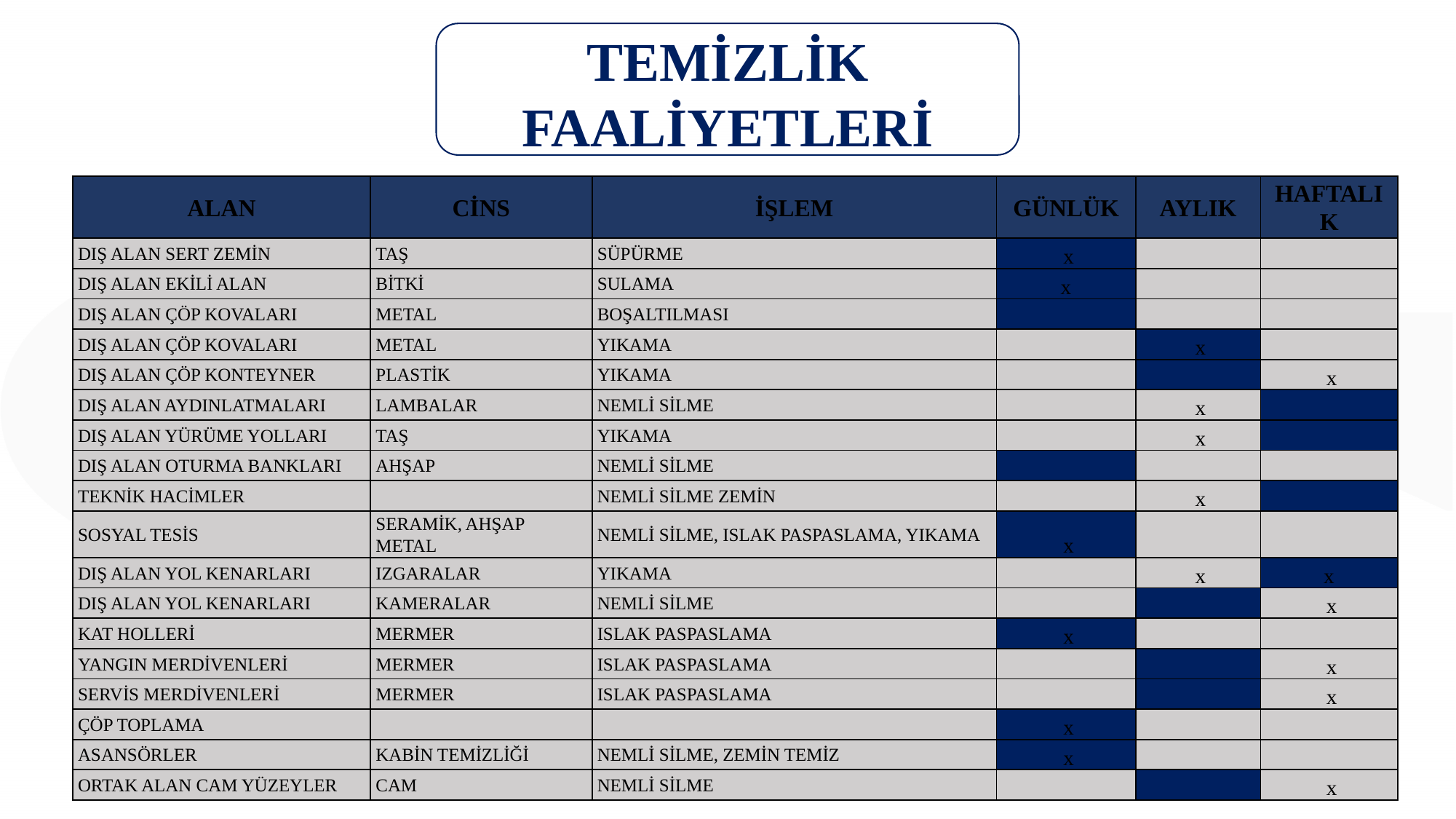

TEMİZLİK FAALİYETLERİ

| ALAN | CİNS | İŞLEM | GÜNLÜK | AYLIK | HAFTALIK |
| --- | --- | --- | --- | --- | --- |
| DIŞ ALAN SERT ZEMİN | TAŞ | SÜPÜRME | x |  |  |
| DIŞ ALAN EKİLİ ALAN | BİTKİ | SULAMA | x |  |  |
| DIŞ ALAN ÇÖP KOVALARI | METAL | BOŞALTILMASI |  |  |  |
| DIŞ ALAN ÇÖP KOVALARI | METAL | YIKAMA |  | x |  |
| DIŞ ALAN ÇÖP KONTEYNER | PLASTİK | YIKAMA |  |  | x |
| DIŞ ALAN AYDINLATMALARI | LAMBALAR | NEMLİ SİLME |  | x |  |
| DIŞ ALAN YÜRÜME YOLLARI | TAŞ | YIKAMA |  | x |  |
| DIŞ ALAN OTURMA BANKLARI | AHŞAP | NEMLİ SİLME |  |  |  |
| TEKNİK HACİMLER |  | NEMLİ SİLME ZEMİN |  | x |  |
| SOSYAL TESİS | SERAMİK, AHŞAP METAL | NEMLİ SİLME, ISLAK PASPASLAMA, YIKAMA | x |  |  |
| DIŞ ALAN YOL KENARLARI | IZGARALAR | YIKAMA |  | x | x |
| DIŞ ALAN YOL KENARLARI | KAMERALAR | NEMLİ SİLME |  |  | x |
| KAT HOLLERİ | MERMER | ISLAK PASPASLAMA | x |  |  |
| YANGIN MERDİVENLERİ | MERMER | ISLAK PASPASLAMA |  |  | x |
| SERVİS MERDİVENLERİ | MERMER | ISLAK PASPASLAMA |  |  | x |
| ÇÖP TOPLAMA |  |  | x |  |  |
| ASANSÖRLER | KABİN TEMİZLİĞİ | NEMLİ SİLME, ZEMİN TEMİZ | x |  |  |
| ORTAK ALAN CAM YÜZEYLER | CAM | NEMLİ SİLME |  |  | x |